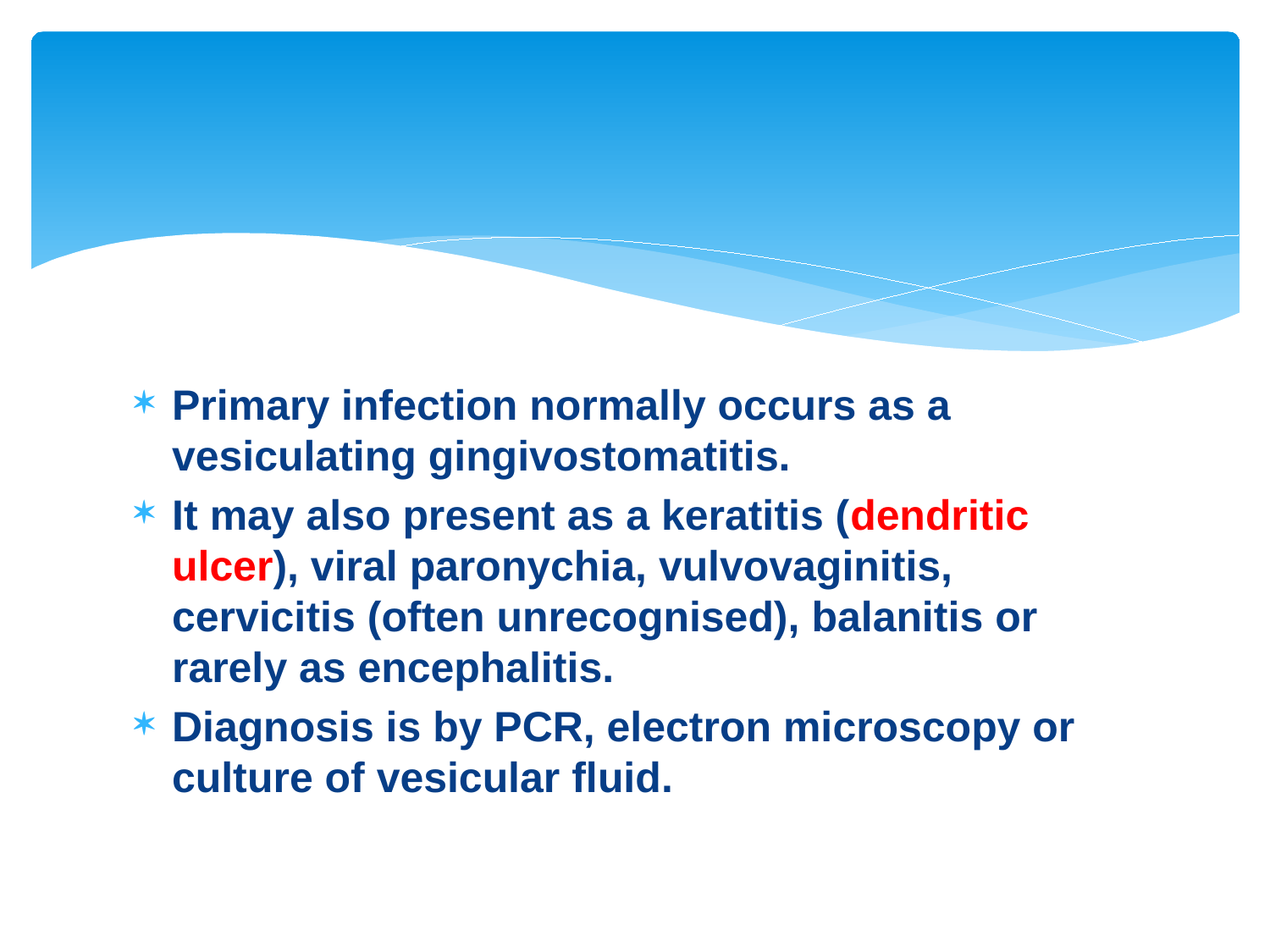

#
Primary infection normally occurs as a vesiculating gingivostomatitis.
It may also present as a keratitis (dendritic ulcer), viral paronychia, vulvovaginitis, cervicitis (often unrecognised), balanitis or rarely as encephalitis.
Diagnosis is by PCR, electron microscopy or culture of vesicular fluid.